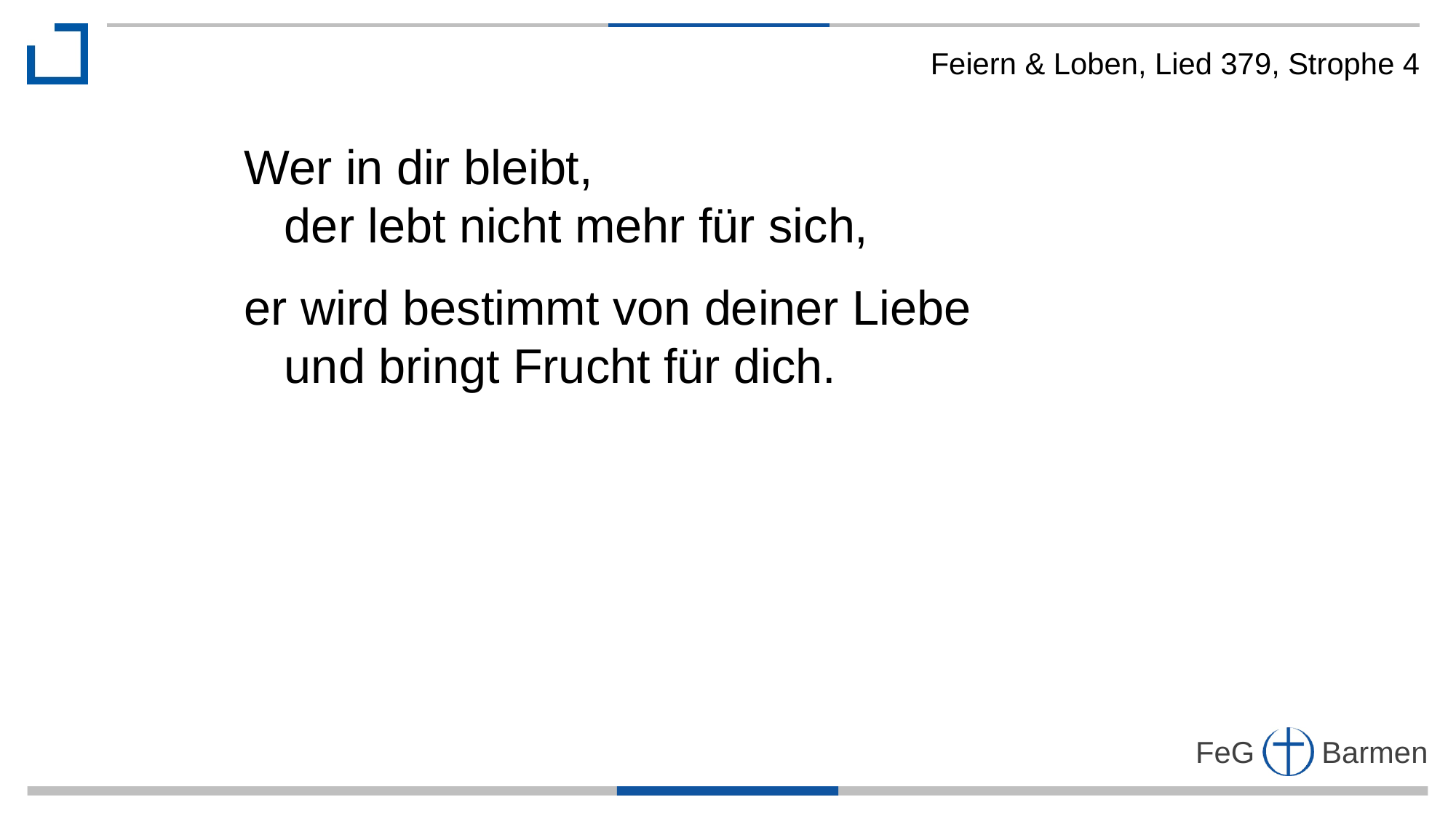

Feiern & Loben, Lied 379, Strophe 4
Wer in dir bleibt,
   der lebt nicht mehr für sich,
er wird bestimmt von deiner Liebe
   und bringt Frucht für dich.